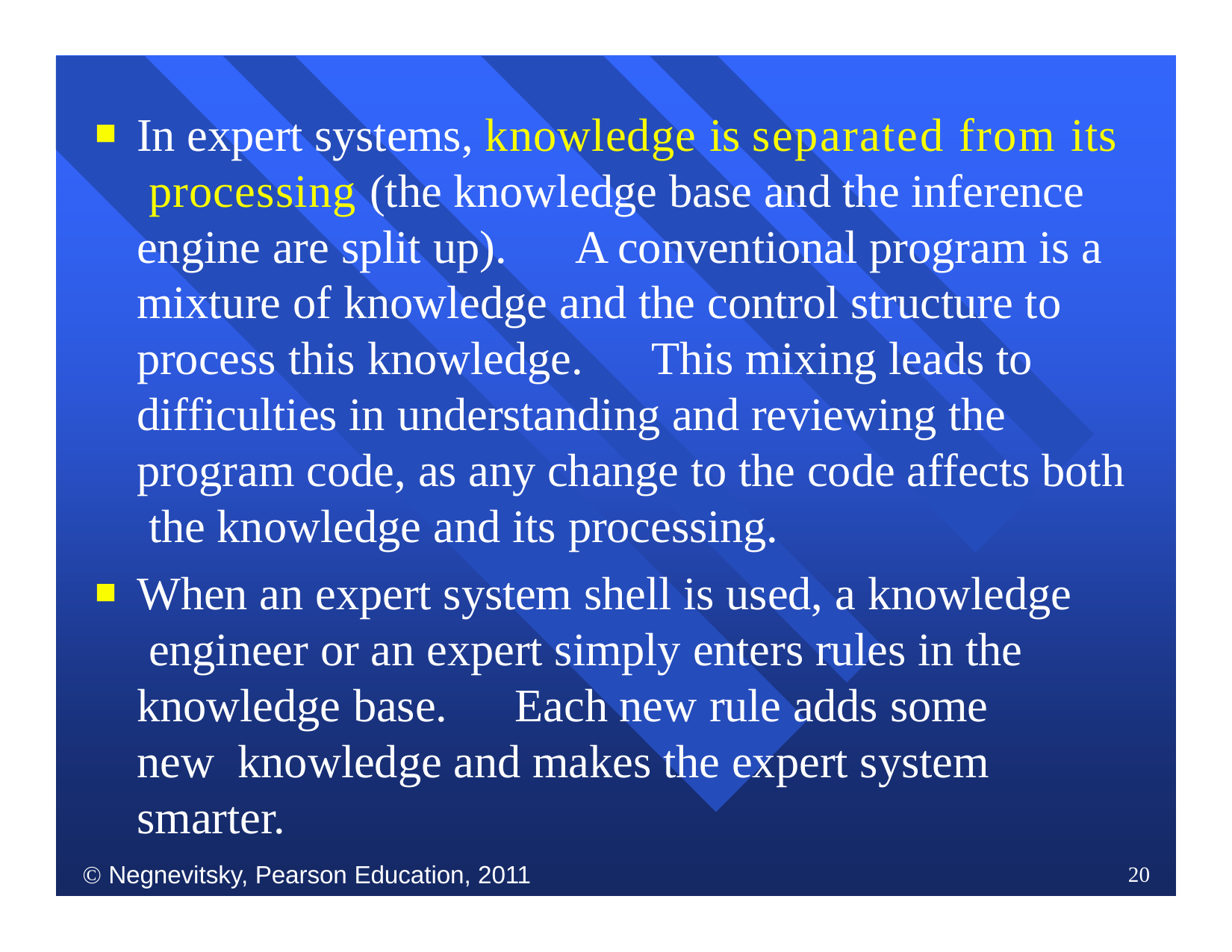

In expert systems, knowledge is separated from its  processing (the knowledge base and the inference  engine are split up).	A conventional program is a  mixture of knowledge and the control structure to  process this knowledge.	This mixing leads to  difficulties in understanding and reviewing the  program code, as any change to the code affects both  the knowledge and its processing.
When an expert system shell is used, a knowledge  engineer or an expert simply enters rules in the  knowledge base.	Each new rule adds some new  knowledge and makes the expert system smarter.
© Negnevitsky, Pearson Education, 2011
20